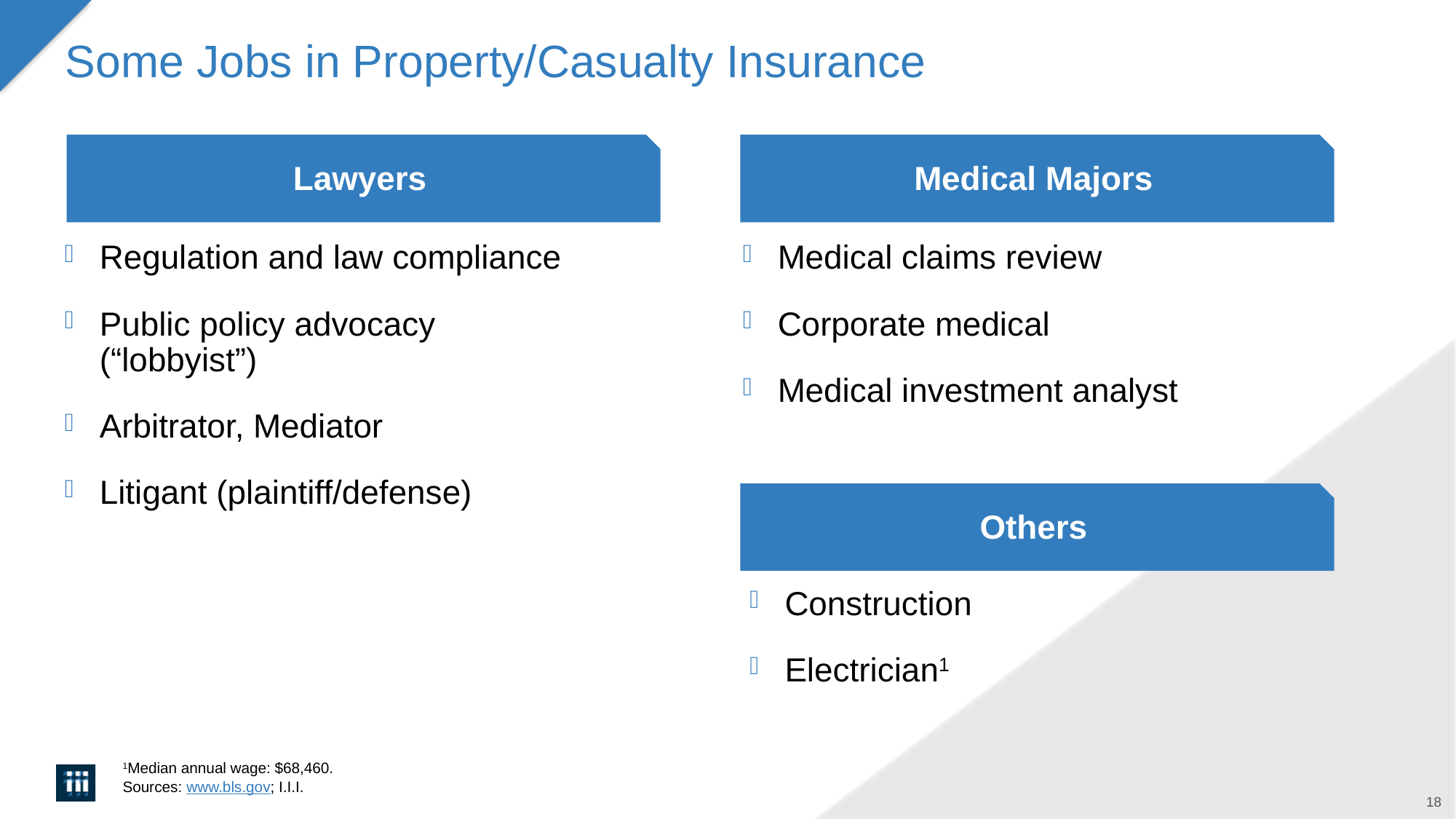

# Some Jobs in Property/Casualty Insurance
Lawyers
Medical Majors
Regulation and law compliance
Public policy advocacy (“lobbyist”)
Arbitrator, Mediator
Litigant (plaintiff/defense)
Medical claims review
Corporate medical
Medical investment analyst

Others
Construction
Electrician1
1Median annual wage: $68,460.
Sources: www.bls.gov; I.I.I.